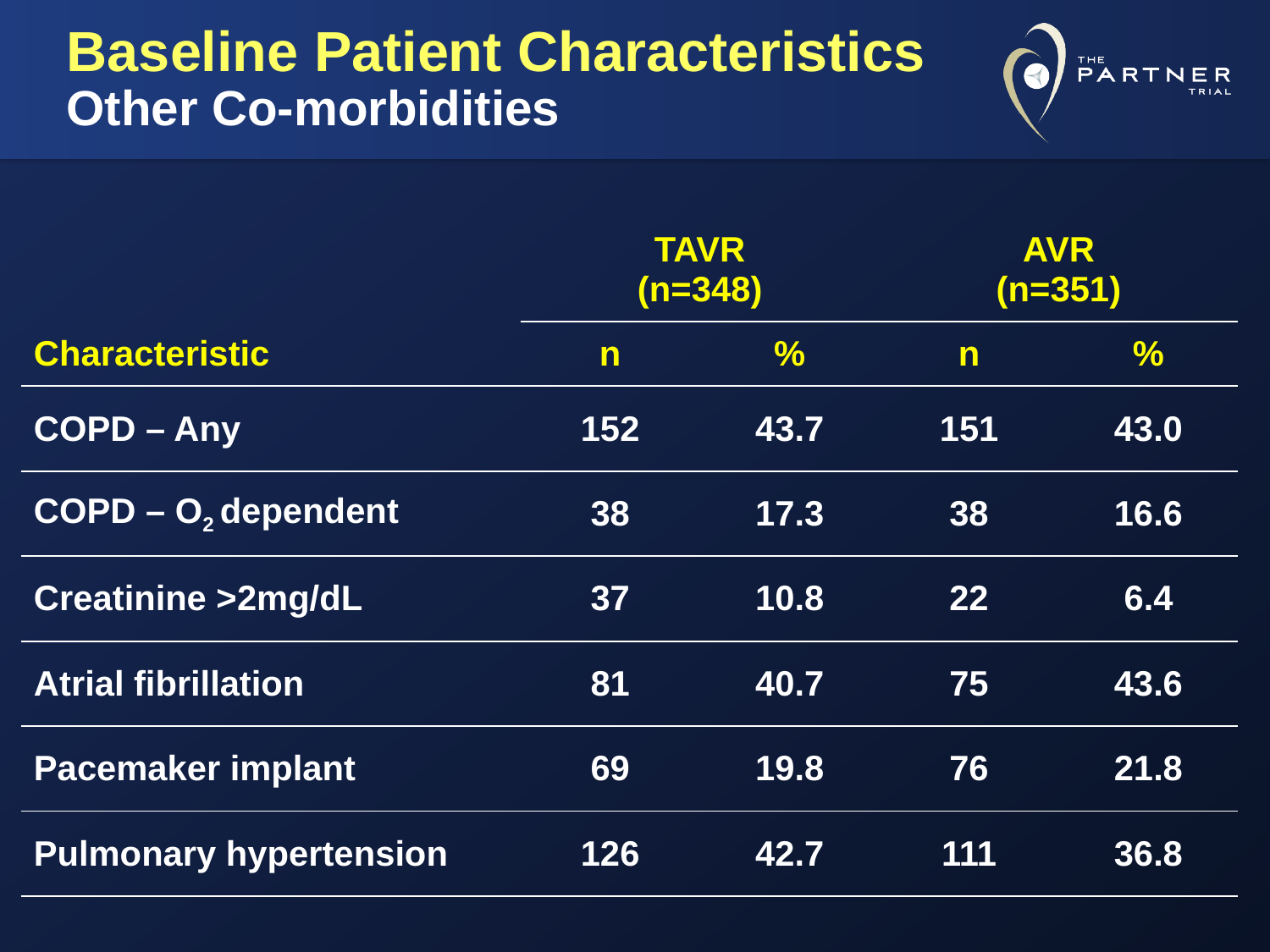

# Baseline Patient Characteristics Other Co-morbidities
| Characteristic | TAVR (n=348) |  | AVR (n=351) |  |
| --- | --- | --- | --- | --- |
|  | n | % | n | % |
| COPD – Any | 152 | 43.7 | 151 | 43.0 |
| COPD – O2 dependent | 38 | 17.3 | 38 | 16.6 |
| Creatinine >2mg/dL | 37 | 10.8 | 22 | 6.4 |
| Atrial fibrillation | 81 | 40.7 | 75 | 43.6 |
| Pacemaker implant | 69 | 19.8 | 76 | 21.8 |
| Pulmonary hypertension | 126 | 42.7 | 111 | 36.8 |